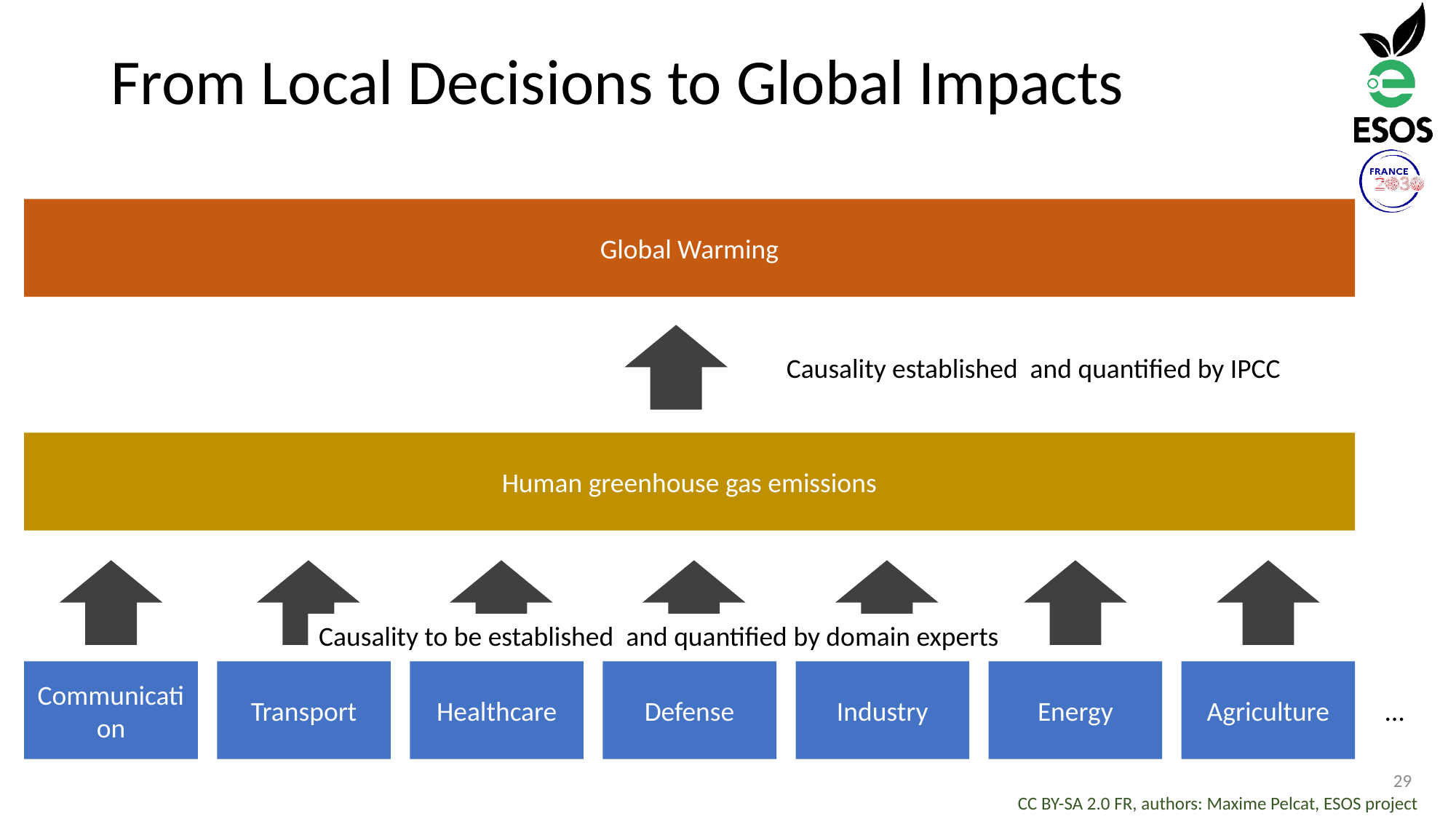

# From Local Decisions to Global Impacts
Global Warming

Causality established  and quantified by IPCC
Human greenhouse gas emissions

Causality to be established  and quantified by domain experts
Communication
Transport
Healthcare
Defense
Industry
Energy
Agriculture
…
29